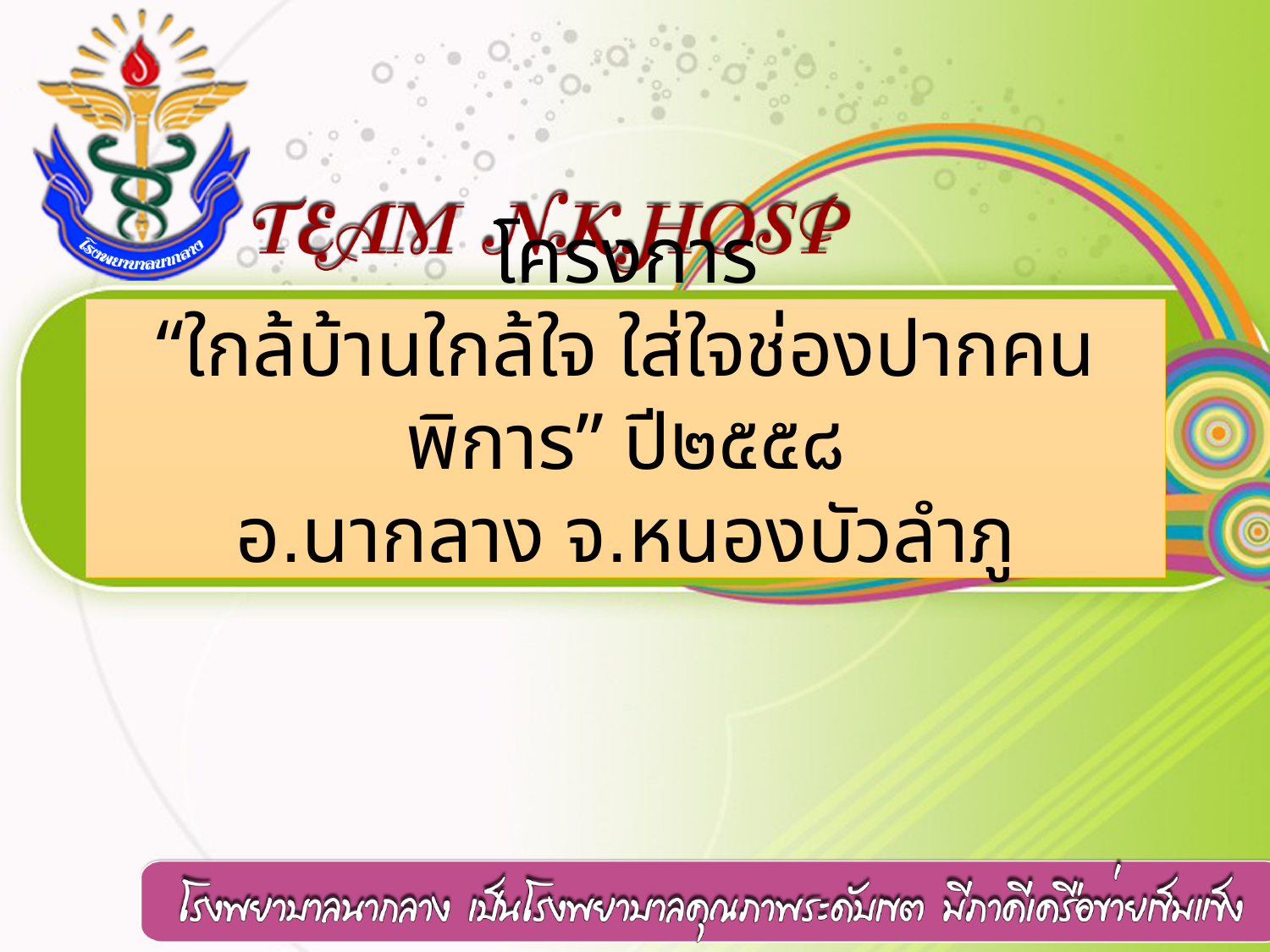

# โครงการ “ใกล้บ้านใกล้ใจ ใส่ใจช่องปากคนพิการ” ปี๒๕๕๘ อ.นากลาง จ.หนองบัวลำภู